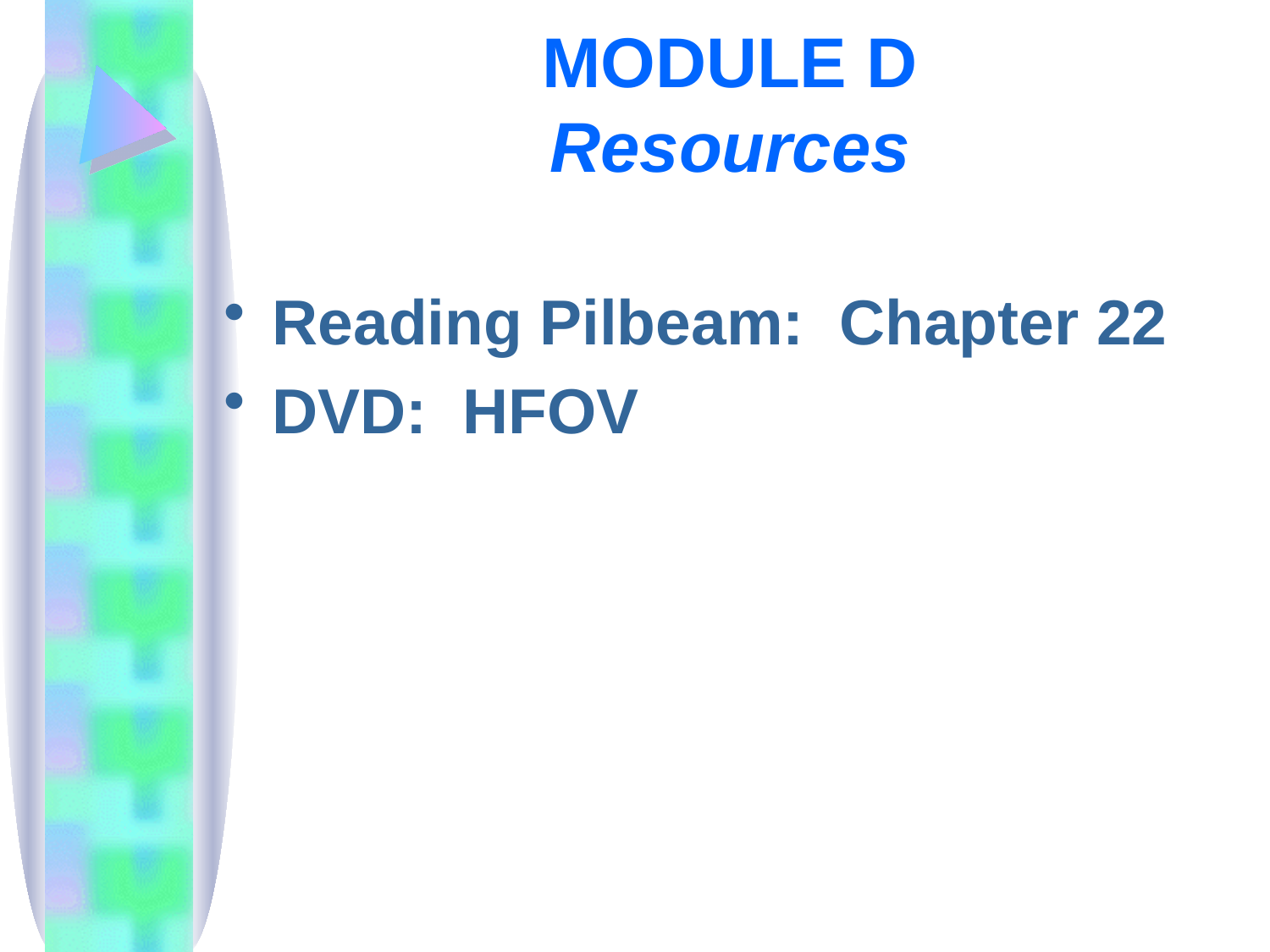

# MODULE D Resources
Reading Pilbeam:  Chapter 22
DVD:  HFOV